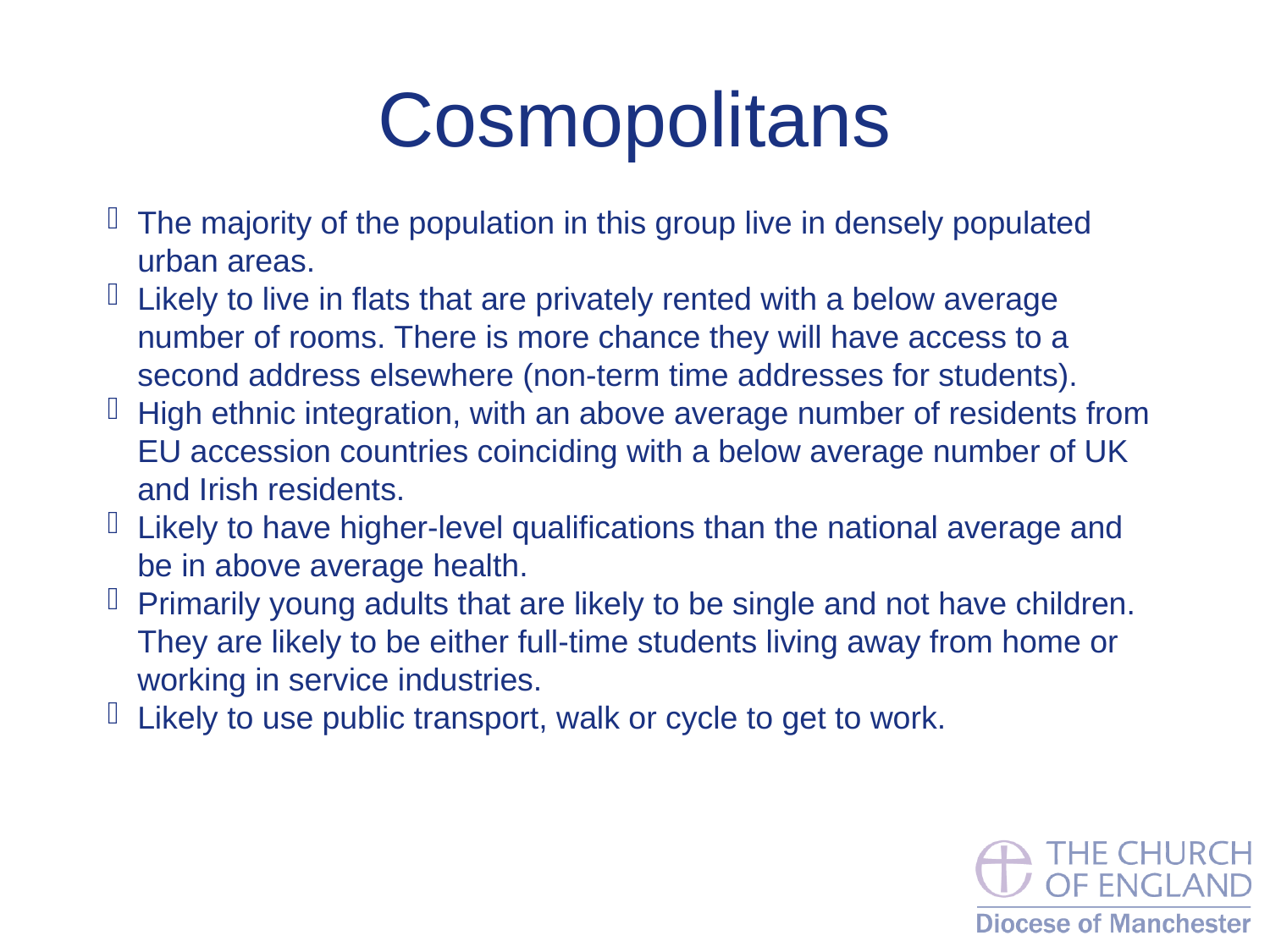

Cosmopolitans
The majority of the population in this group live in densely populated urban areas.
Likely to live in flats that are privately rented with a below average number of rooms. There is more chance they will have access to a second address elsewhere (non-term time addresses for students).
High ethnic integration, with an above average number of residents from EU accession countries coinciding with a below average number of UK and Irish residents.
Likely to have higher-level qualifications than the national average and be in above average health.
Primarily young adults that are likely to be single and not have children. They are likely to be either full-time students living away from home or working in service industries.
Likely to use public transport, walk or cycle to get to work.